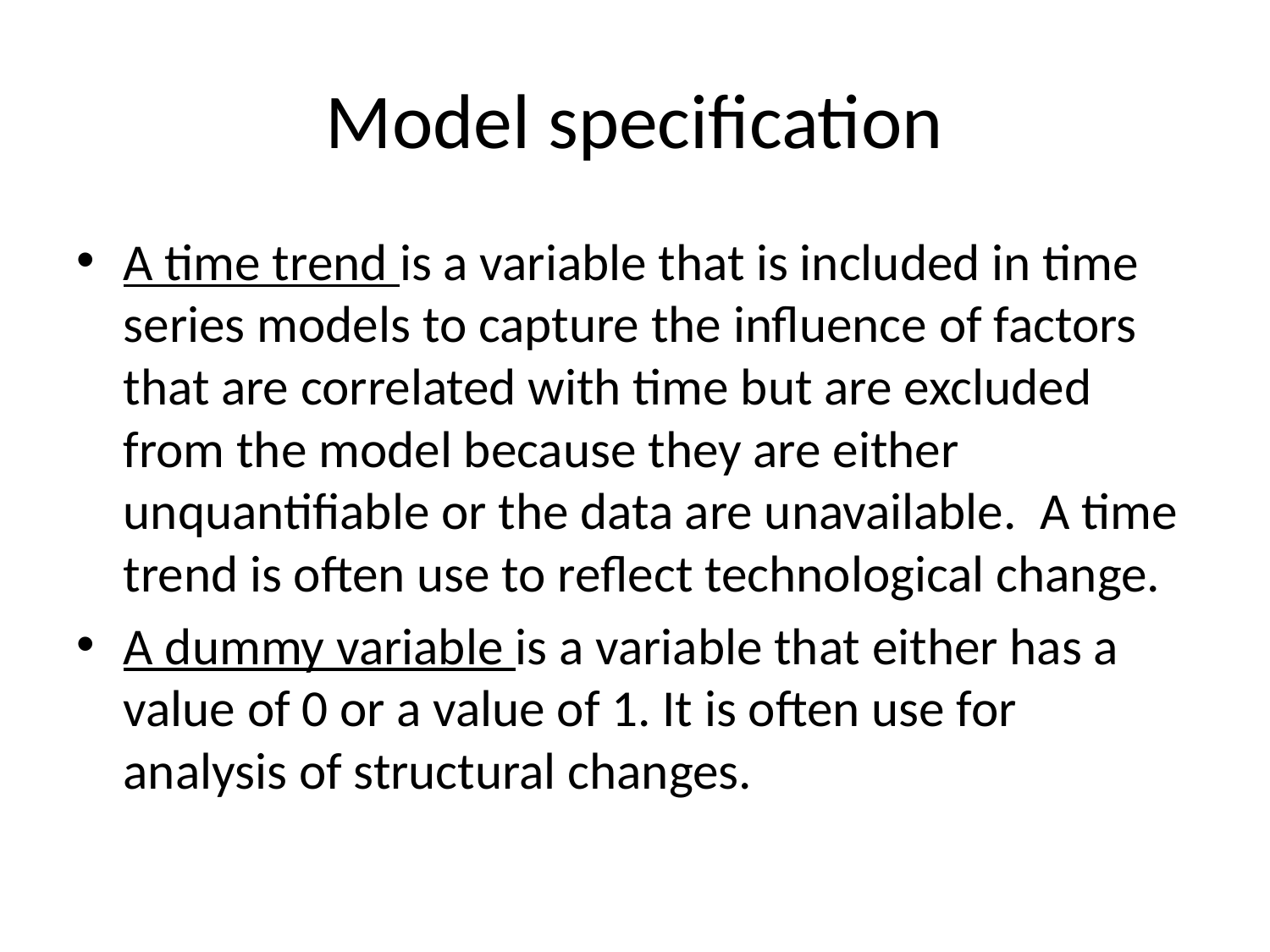

# Model specification
A time trend is a variable that is included in time series models to capture the influence of factors that are correlated with time but are excluded  from the model because they are either unquantifiable or the data are unavailable.  A time trend is often use to reflect technological change.
A dummy variable is a variable that either has a value of 0 or a value of 1. It is often use for analysis of structural changes.